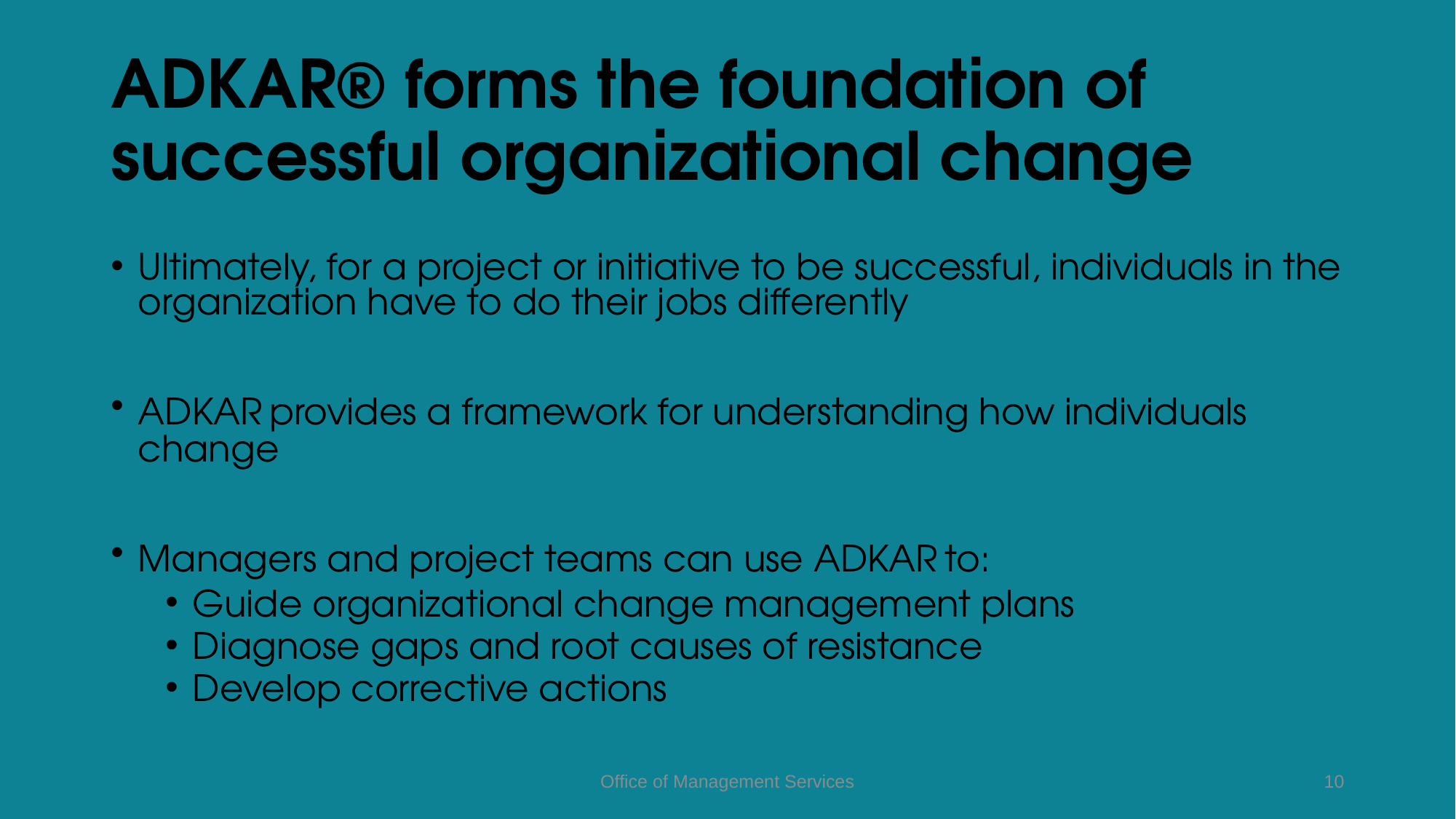

# ADKAR® forms the foundation of successful organizational change
Ultimately, for a project or initiative to be successful, individuals in the organization have to do their jobs differently

ADKAR provides a framework for understanding how individuals change

Managers and project teams can use ADKAR to:
Guide organizational change management plans
Diagnose gaps and root causes of resistance
Develop corrective actions

Office of Management Services
10